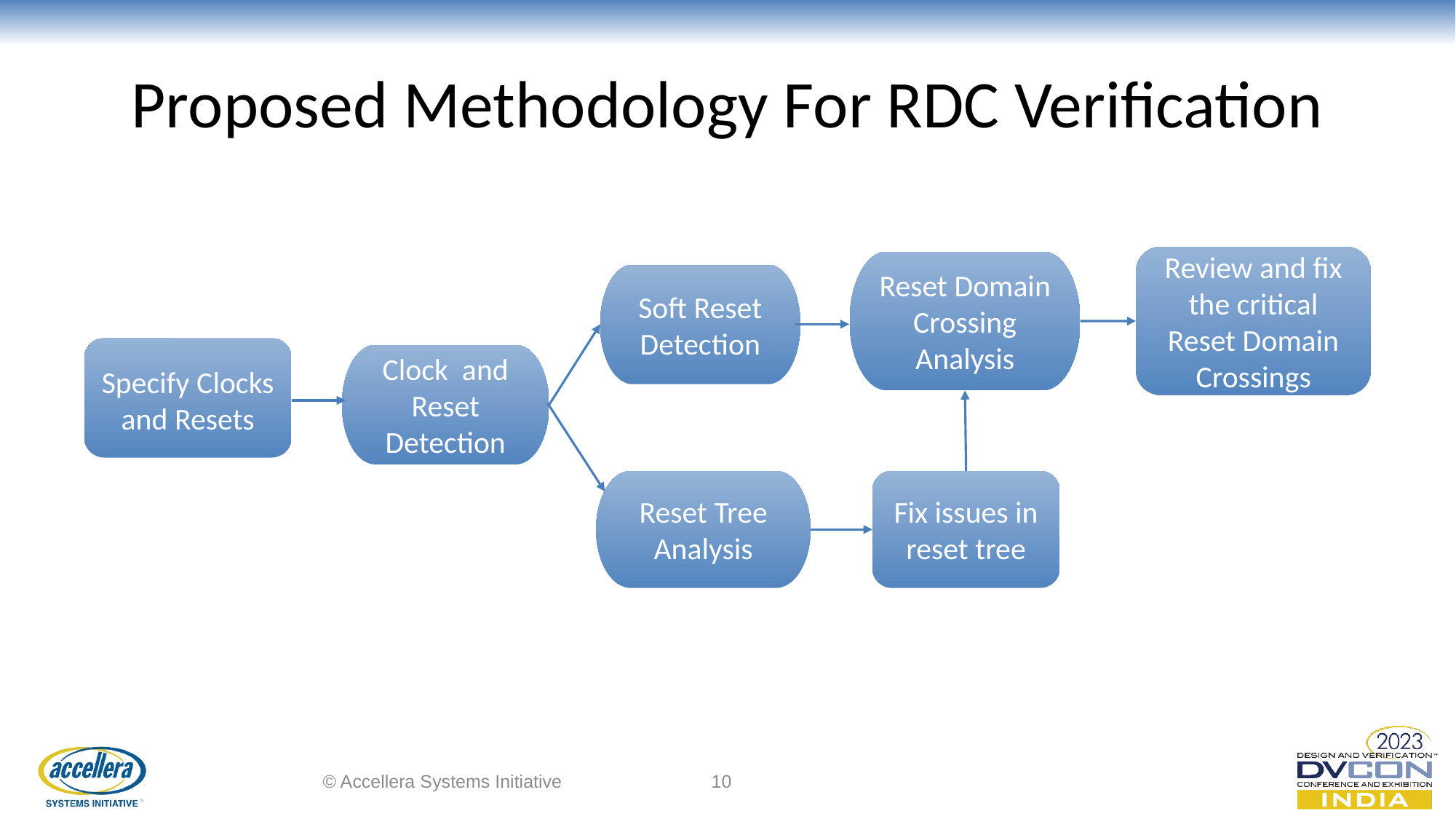

# Proposed Methodology For RDC Verification

Review and fix the critical Reset Domain Crossings
Reset Domain Crossing Analysis
Soft Reset Detection

Specify Clocks
and Resets

Clock  and Reset Detection

Fix issues in reset tree
Reset Tree Analysis
© Accellera Systems Initiative
10